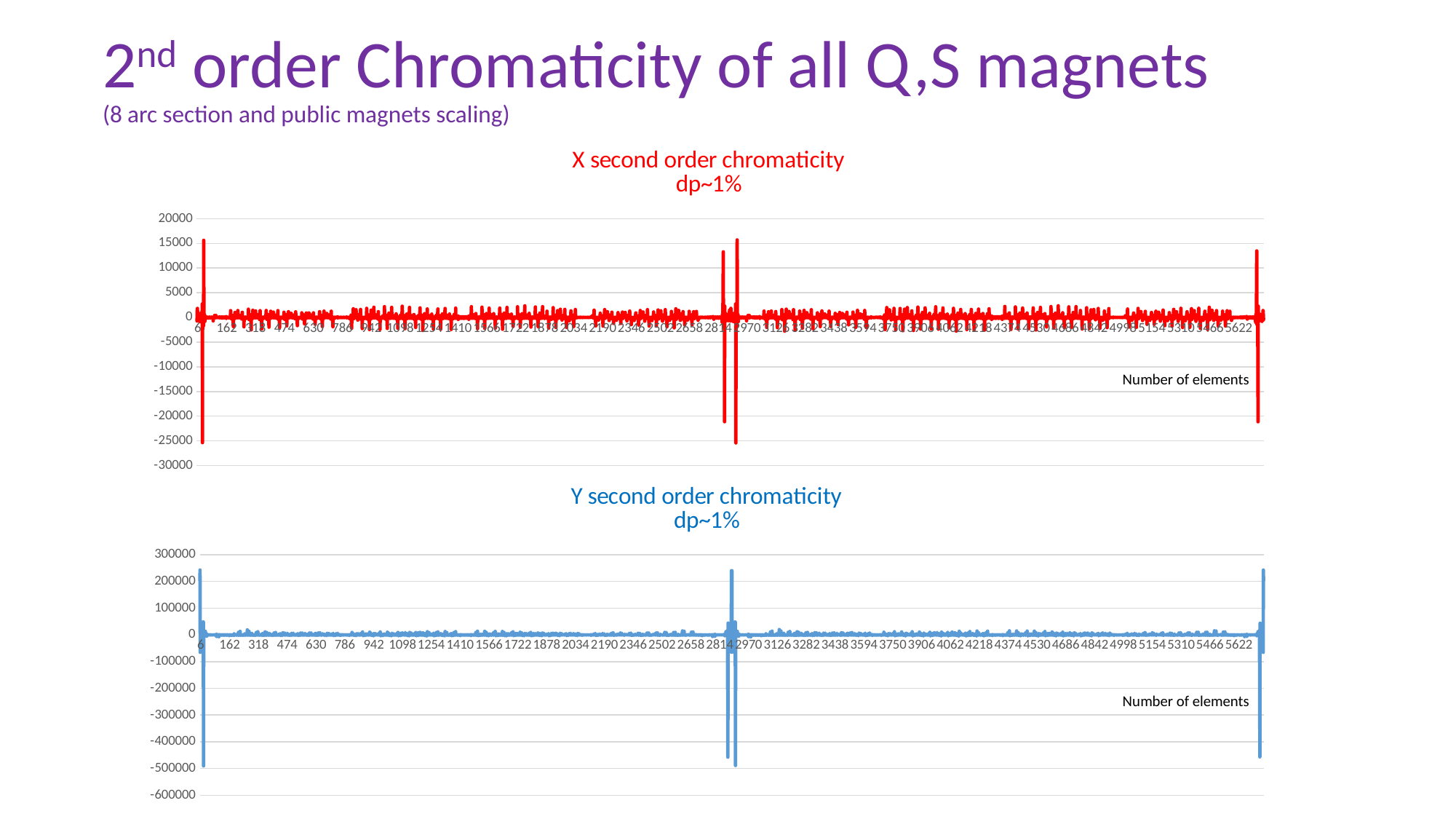

# 2nd order Chromaticity of all Q,S magnets (8 arc section and public magnets scaling)

### Chart: X second order chromaticity
dp~1%

| Category |  |
|---|---|
Number of elements

### Chart: Y second order chromaticity
dp~1%

| Category |  |
|---|---|
Number of elements